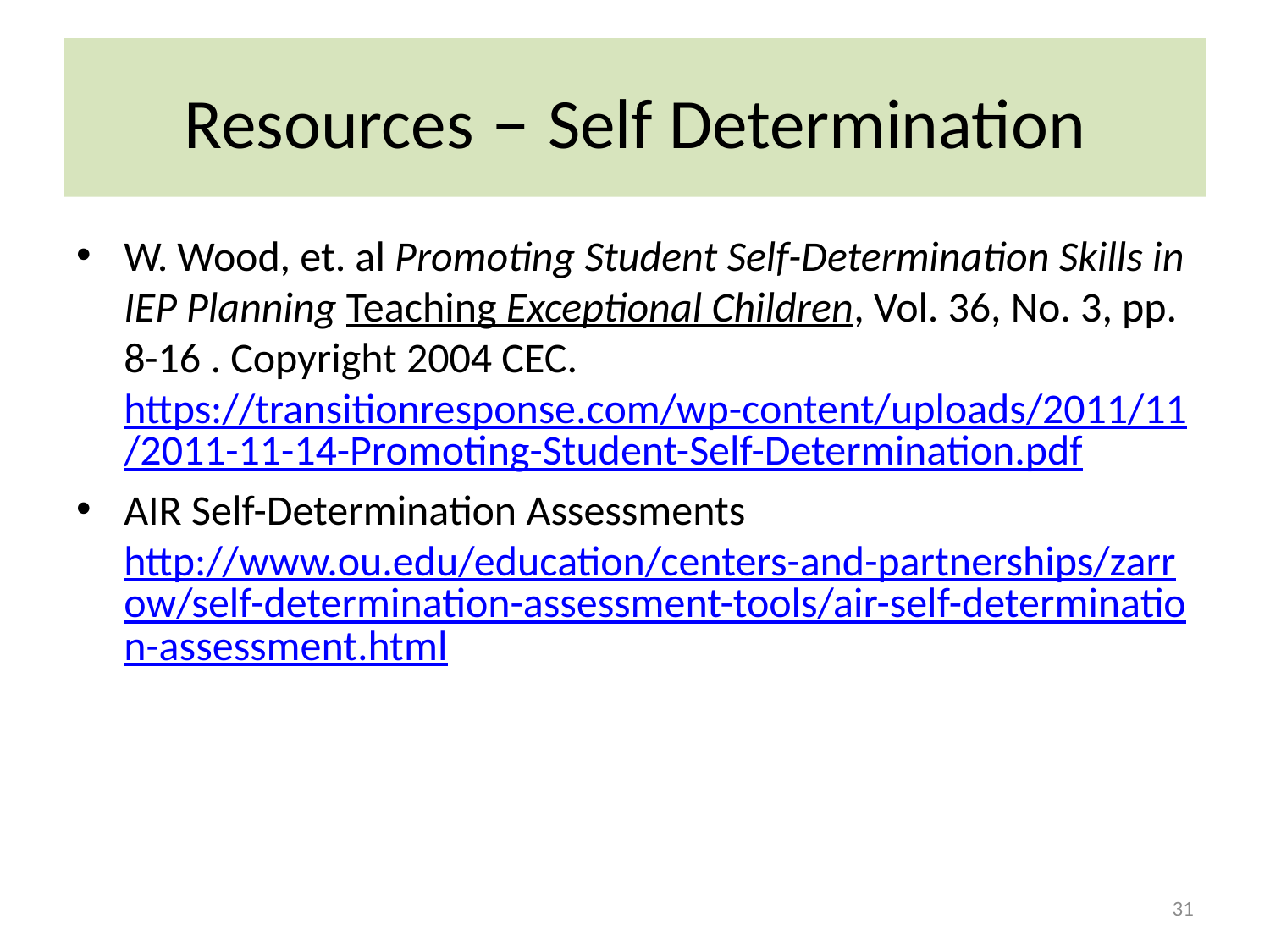

# Resources – Self Determination
W. Wood, et. al Promoting Student Self-Determination Skills in IEP Planning Teaching Exceptional Children, Vol. 36, No. 3, pp. 8-16 . Copyright 2004 CEC. https://transitionresponse.com/wp-content/uploads/2011/11/2011-11-14-Promoting-Student-Self-Determination.pdf
AIR Self-Determination Assessments http://www.ou.edu/education/centers-and-partnerships/zarrow/self-determination-assessment-tools/air-self-determination-assessment.html

31